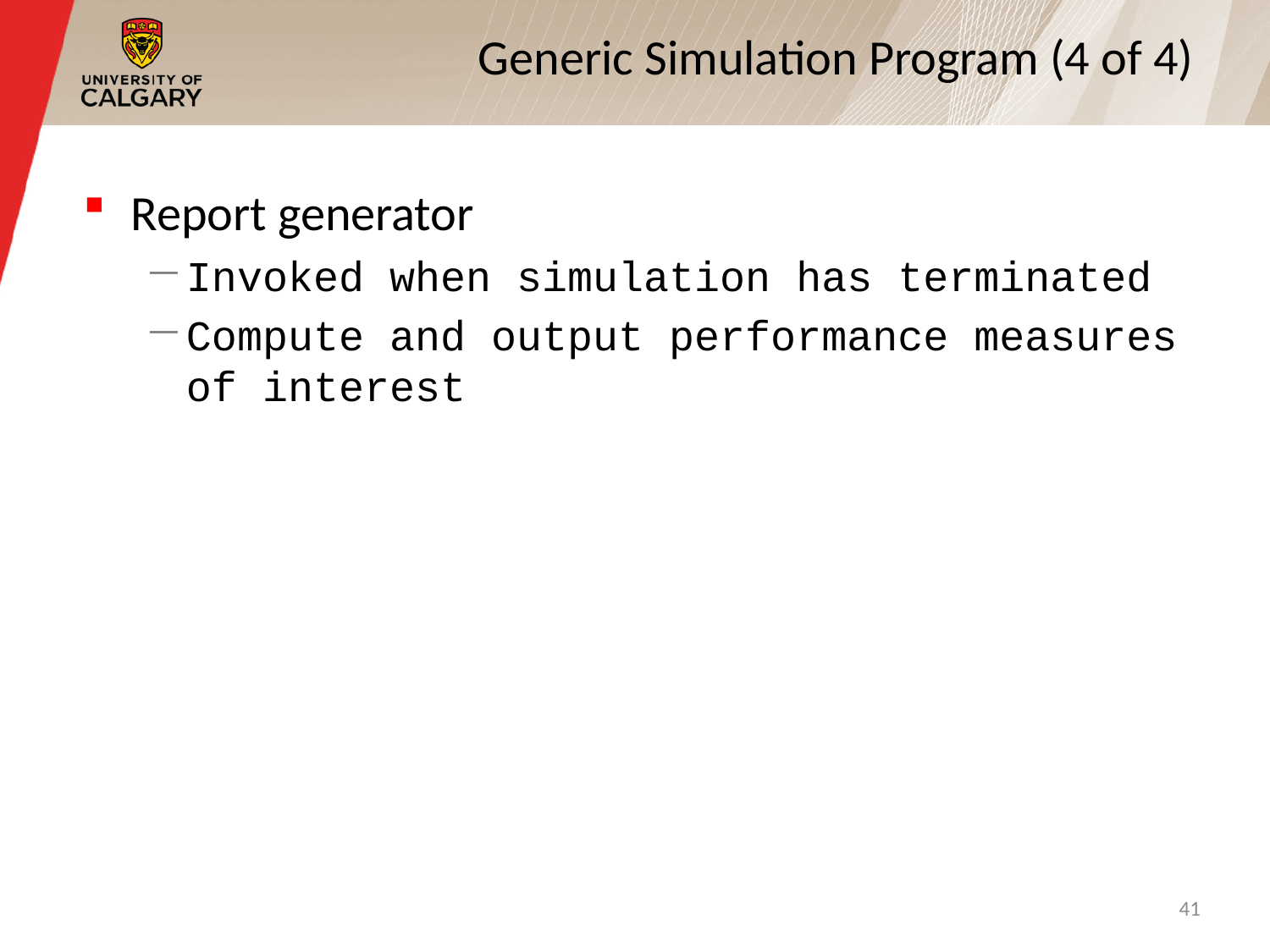

# Generic Simulation Program (4 of 4)
Report generator
Invoked when simulation has terminated
Compute and output performance measures of interest
41